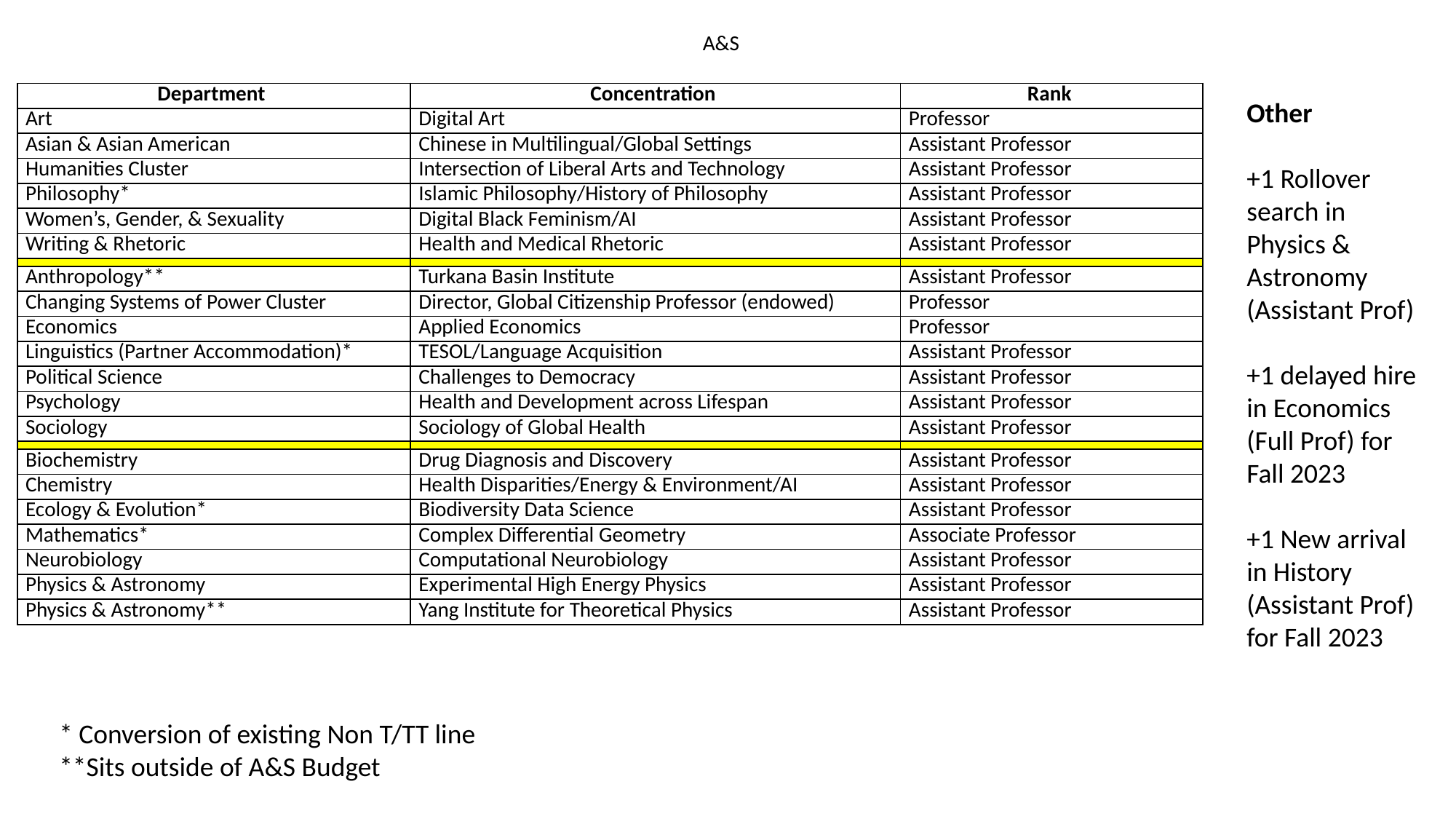

# A&S
| Department | Concentration | Rank |
| --- | --- | --- |
| Art | Digital Art | Professor |
| Asian & Asian American | Chinese in Multilingual/Global Settings | Assistant Professor |
| Humanities Cluster | Intersection of Liberal Arts and Technology | Assistant Professor |
| Philosophy\* | Islamic Philosophy/History of Philosophy | Assistant Professor |
| Women’s, Gender, & Sexuality | Digital Black Feminism/AI | Assistant Professor |
| Writing & Rhetoric | Health and Medical Rhetoric | Assistant Professor |
|  |  |  |
| Anthropology\*\* | Turkana Basin Institute | Assistant Professor |
| Changing Systems of Power Cluster | Director, Global Citizenship Professor (endowed) | Professor |
| Economics | Applied Economics | Professor |
| Linguistics (Partner Accommodation)\* | TESOL/Language Acquisition | Assistant Professor |
| Political Science | Challenges to Democracy | Assistant Professor |
| Psychology | Health and Development across Lifespan | Assistant Professor |
| Sociology | Sociology of Global Health | Assistant Professor |
|  |  |  |
| Biochemistry | Drug Diagnosis and Discovery | Assistant Professor |
| Chemistry | Health Disparities/Energy & Environment/AI | Assistant Professor |
| Ecology & Evolution\* | Biodiversity Data Science | Assistant Professor |
| Mathematics\* | Complex Differential Geometry | Associate Professor |
| Neurobiology | Computational Neurobiology | Assistant Professor |
| Physics & Astronomy | Experimental High Energy Physics | Assistant Professor |
| Physics & Astronomy\*\* | Yang Institute for Theoretical Physics | Assistant Professor |
Other

+1 Rollover search in Physics & Astronomy (Assistant Prof)

+1 delayed hire  in Economics (Full Prof) for Fall 2023

+1 New arrival in History (Assistant Prof) for Fall 2023

* Conversion of existing Non T/TT line
**Sits outside of A&S Budget